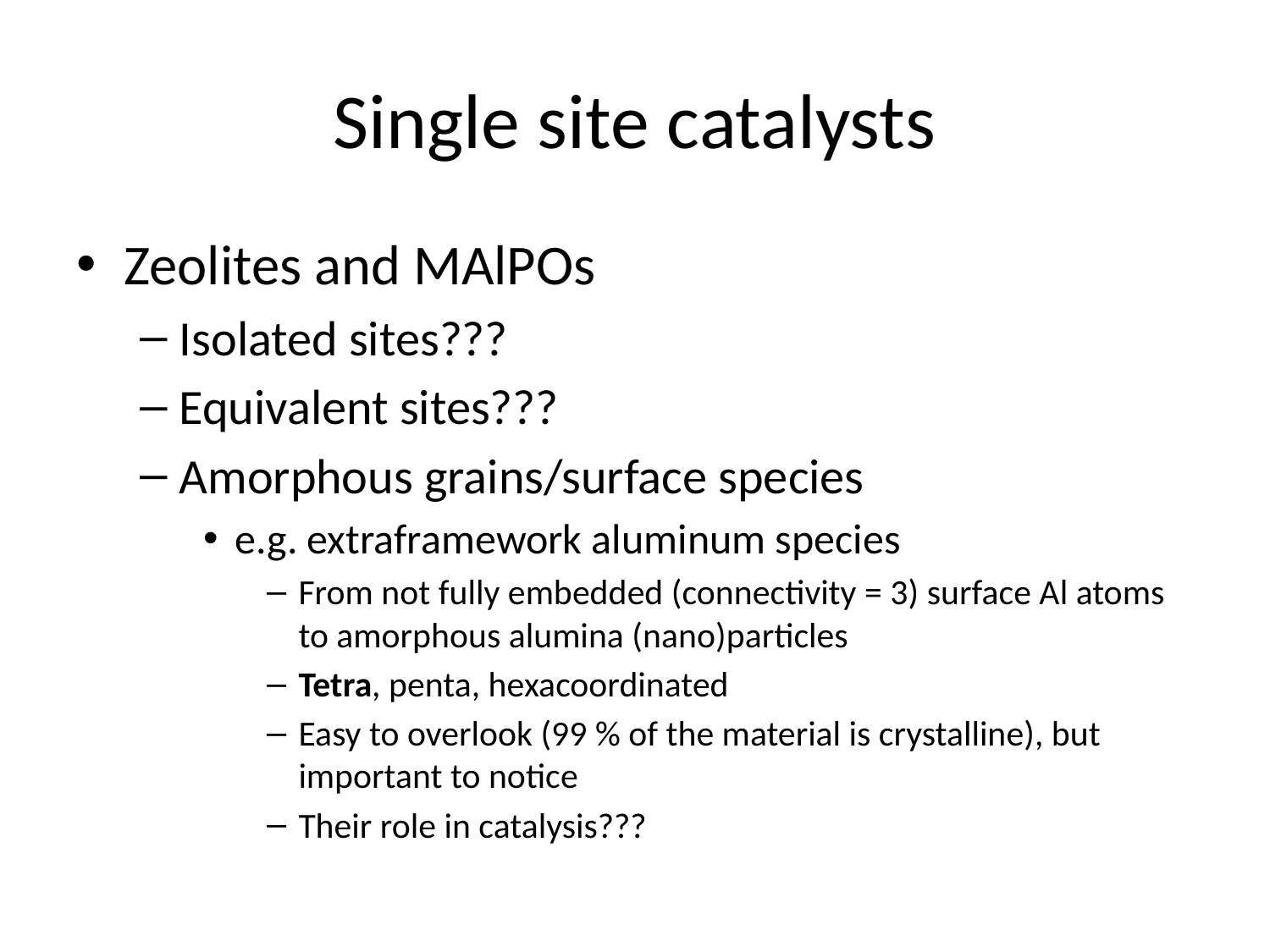

# Single site catalysts
Zeolites and MAlPOs
Isolated sites???
Equivalent sites???
Amorphous grains/surface species
e.g. extraframework aluminum species
From not fully embedded (connectivity = 3) surface Al atoms to amorphous alumina (nano)particles
Tetra, penta, hexacoordinated
Easy to overlook (99 % of the material is crystalline), but important to notice
Their role in catalysis???